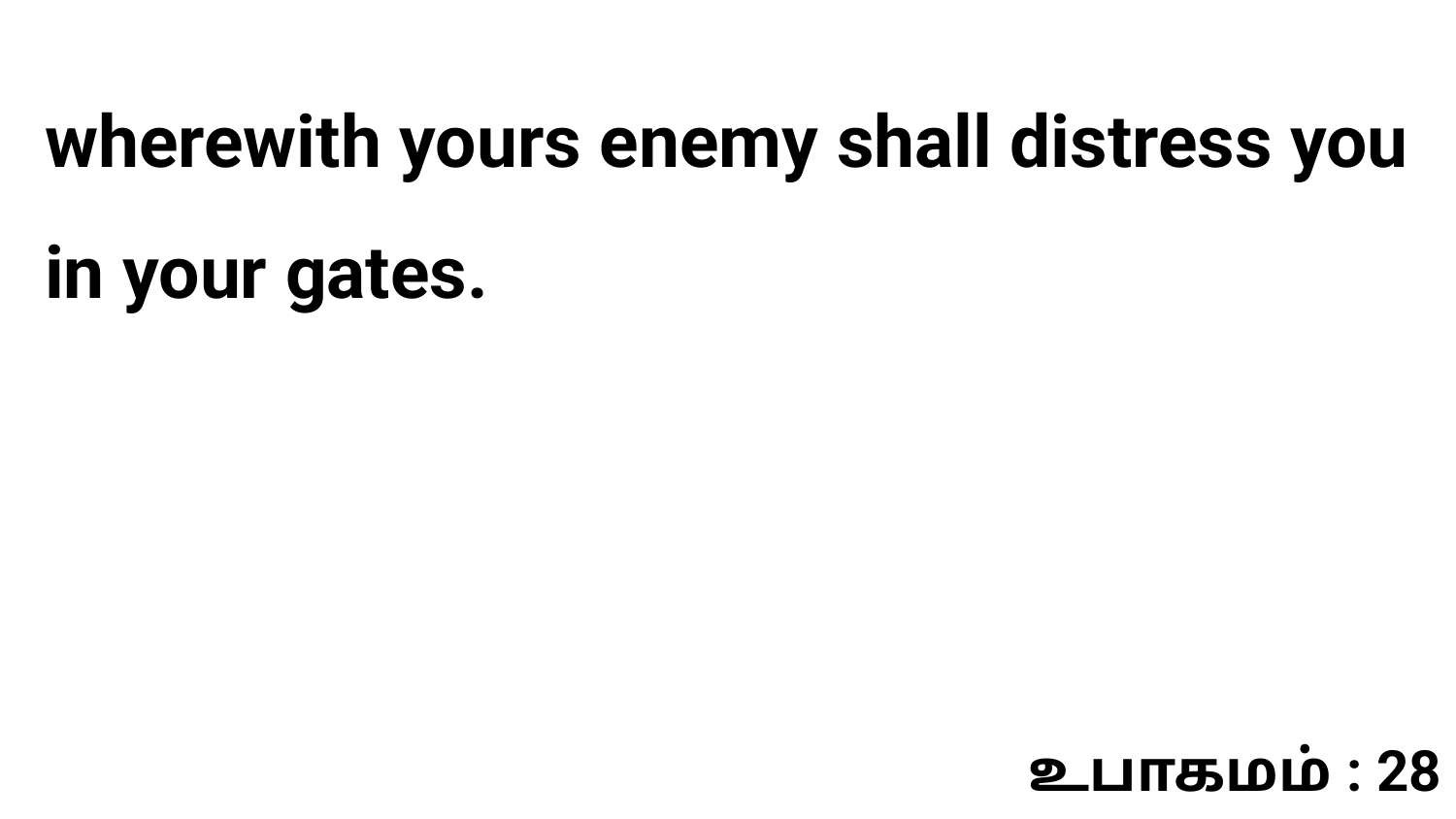

wherewith yours enemy shall distress you in your gates.
உபாகமம் : 28